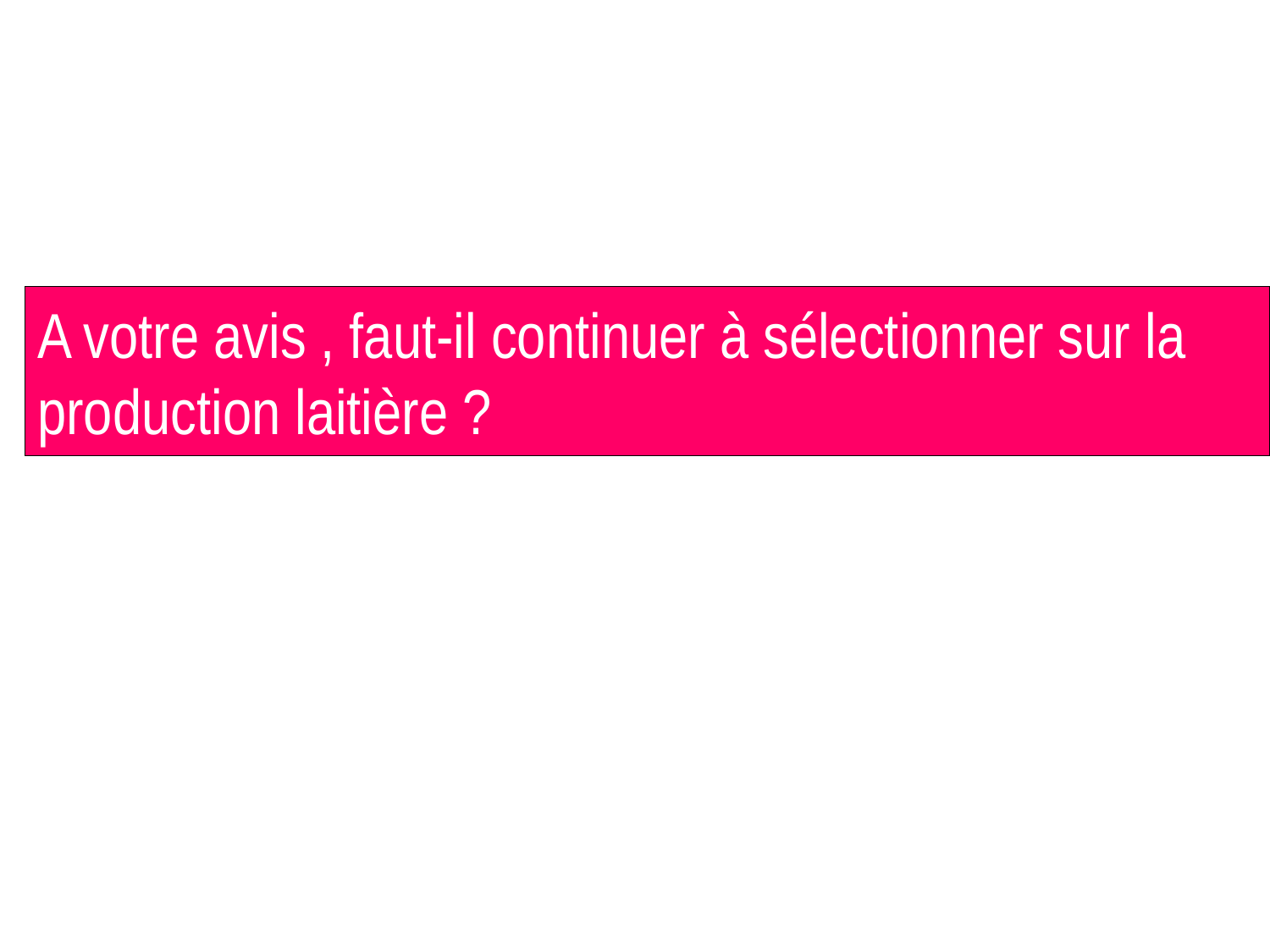

A votre avis , faut-il continuer à sélectionner sur la production laitière ?
32